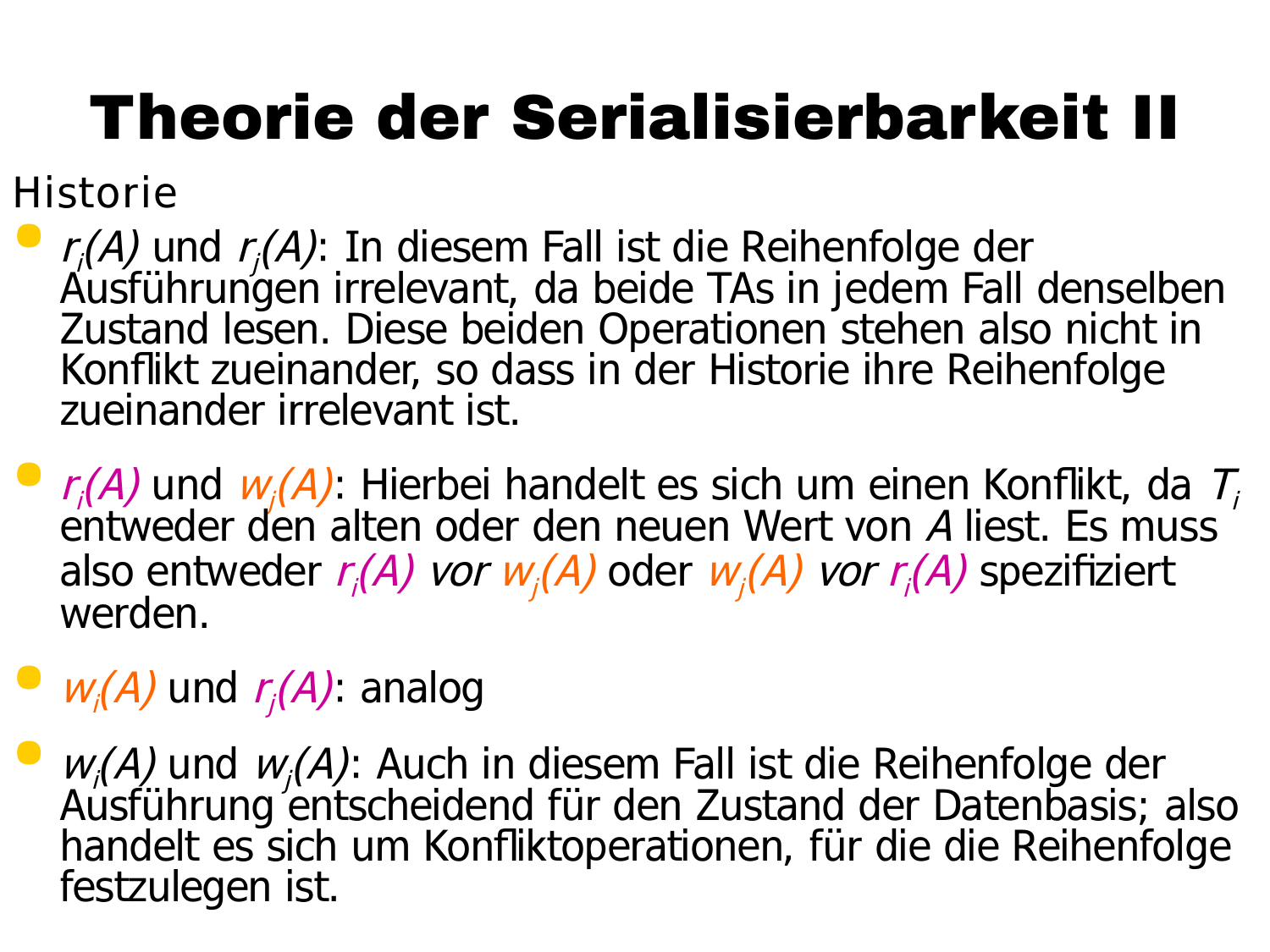

# Theorie der Serialisierbarkeit II
Historie
ri(A) und rj(A): In diesem Fall ist die Reihenfolge der Ausführungen irrelevant, da beide TAs in jedem Fall denselben Zustand lesen. Diese beiden Operationen stehen also nicht in Konflikt zueinander, so dass in der Historie ihre Reihenfolge zueinander irrelevant ist.
ri(A) und wj(A): Hierbei handelt es sich um einen Konflikt, da Ti entweder den alten oder den neuen Wert von A liest. Es muss also entweder ri(A) vor wj(A) oder wj(A) vor ri(A) spezifiziert werden.
wi(A) und rj(A): analog
wi(A) und wj(A): Auch in diesem Fall ist die Reihenfolge der Ausführung entscheidend für den Zustand der Datenbasis; also handelt es sich um Konfliktoperationen, für die die Reihenfolge festzulegen ist.